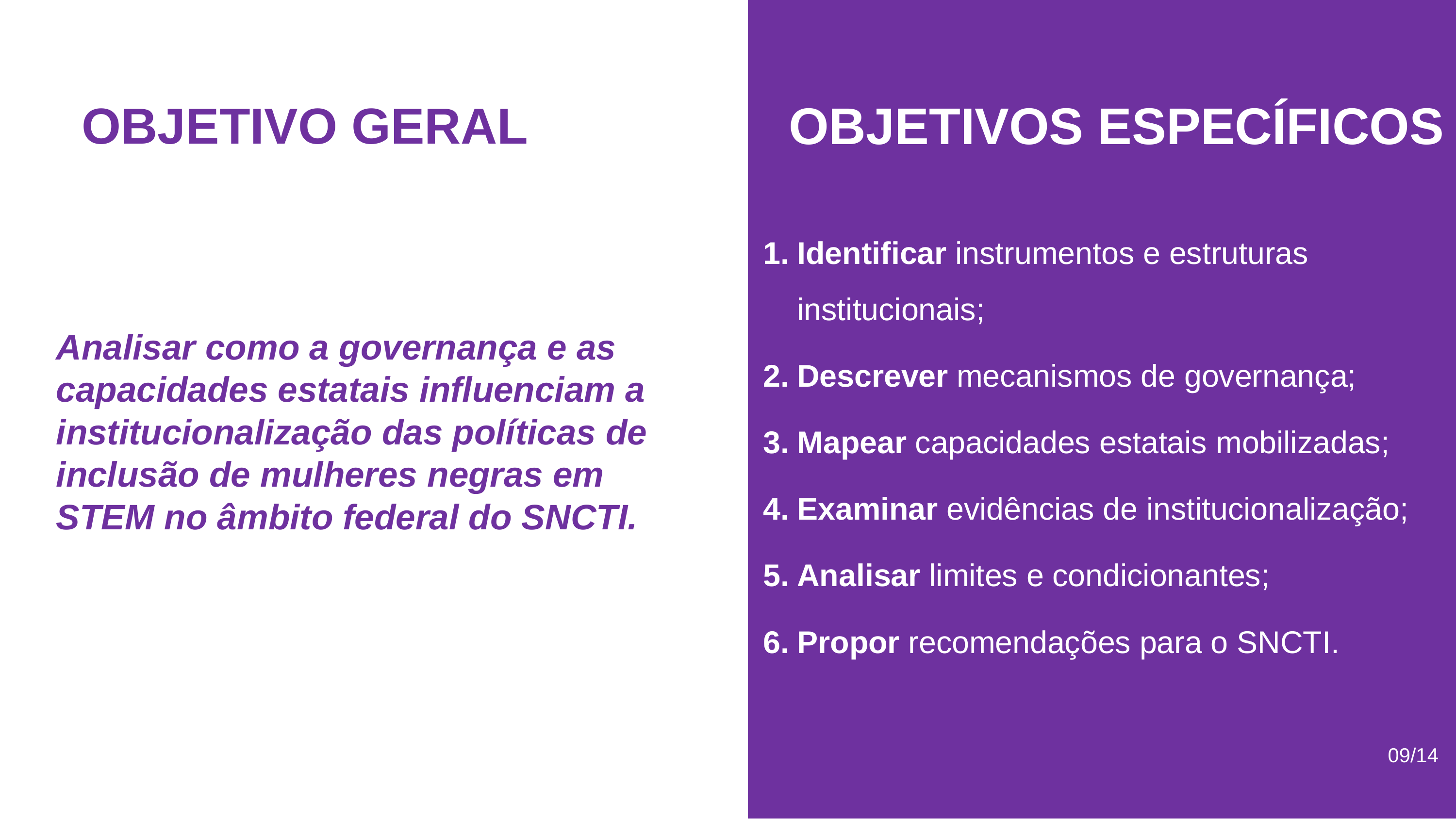

OBJETIVOS ESPECÍFICOS
OBJETIVO GERAL
Identificar instrumentos e estruturas institucionais;
Descrever mecanismos de governança;
Mapear capacidades estatais mobilizadas;
Examinar evidências de institucionalização;
Analisar limites e condicionantes;
Propor recomendações para o SNCTI.
Analisar como a governança e as capacidades estatais influenciam a institucionalização das políticas de inclusão de mulheres negras em STEM no âmbito federal do SNCTI.
09/14